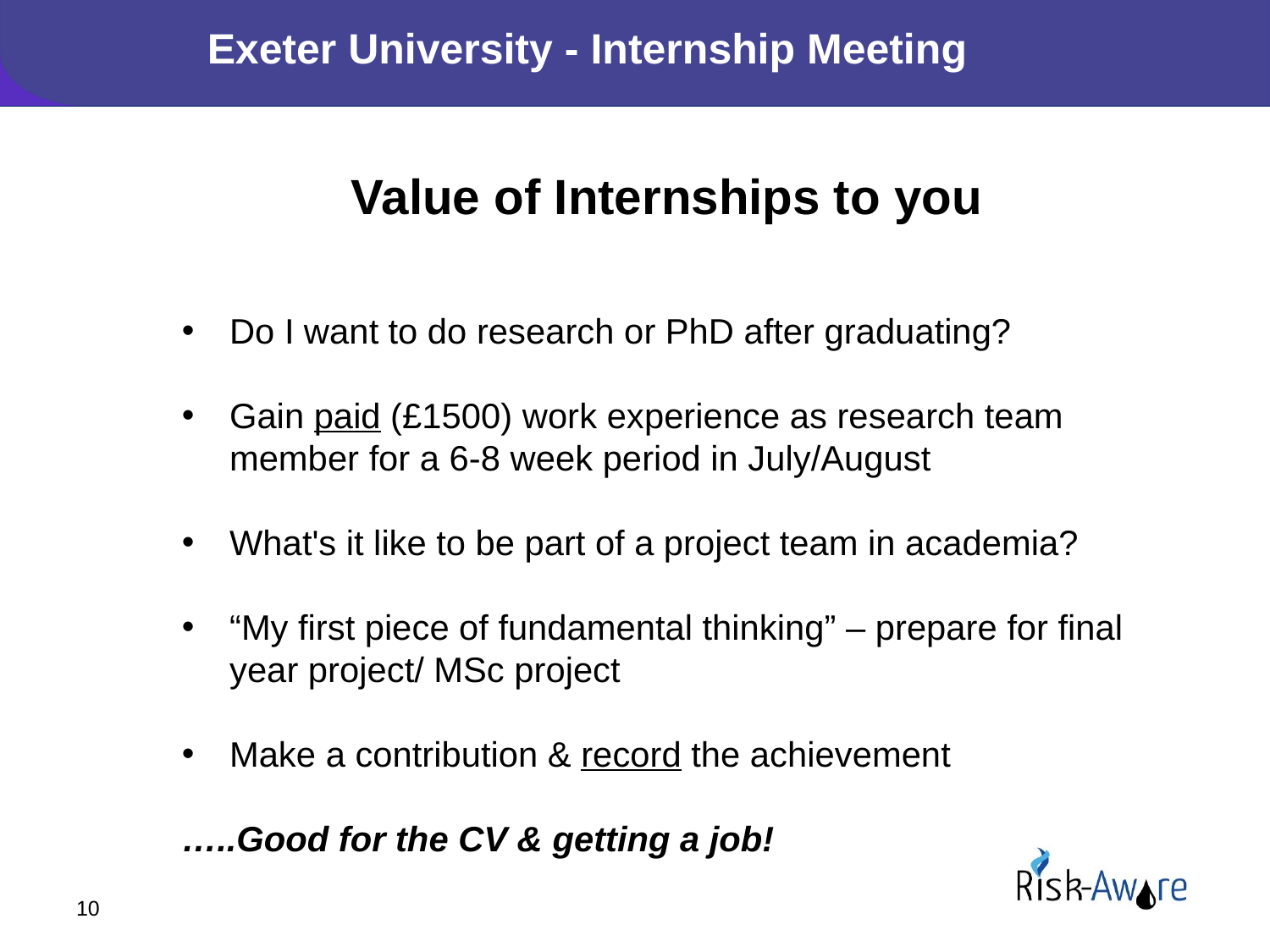

Exeter University - Internship Meeting
Value of Internships to you

Do I want to do research or PhD after graduating?

Gain paid (£1500) work experience as research team member for a 6-8 week period in July/August

What's it like to be part of a project team in academia?

“My first piece of fundamental thinking” – prepare for final year project/ MSc project

Make a contribution & record the achievement

…..Good for the CV & getting a job!
10